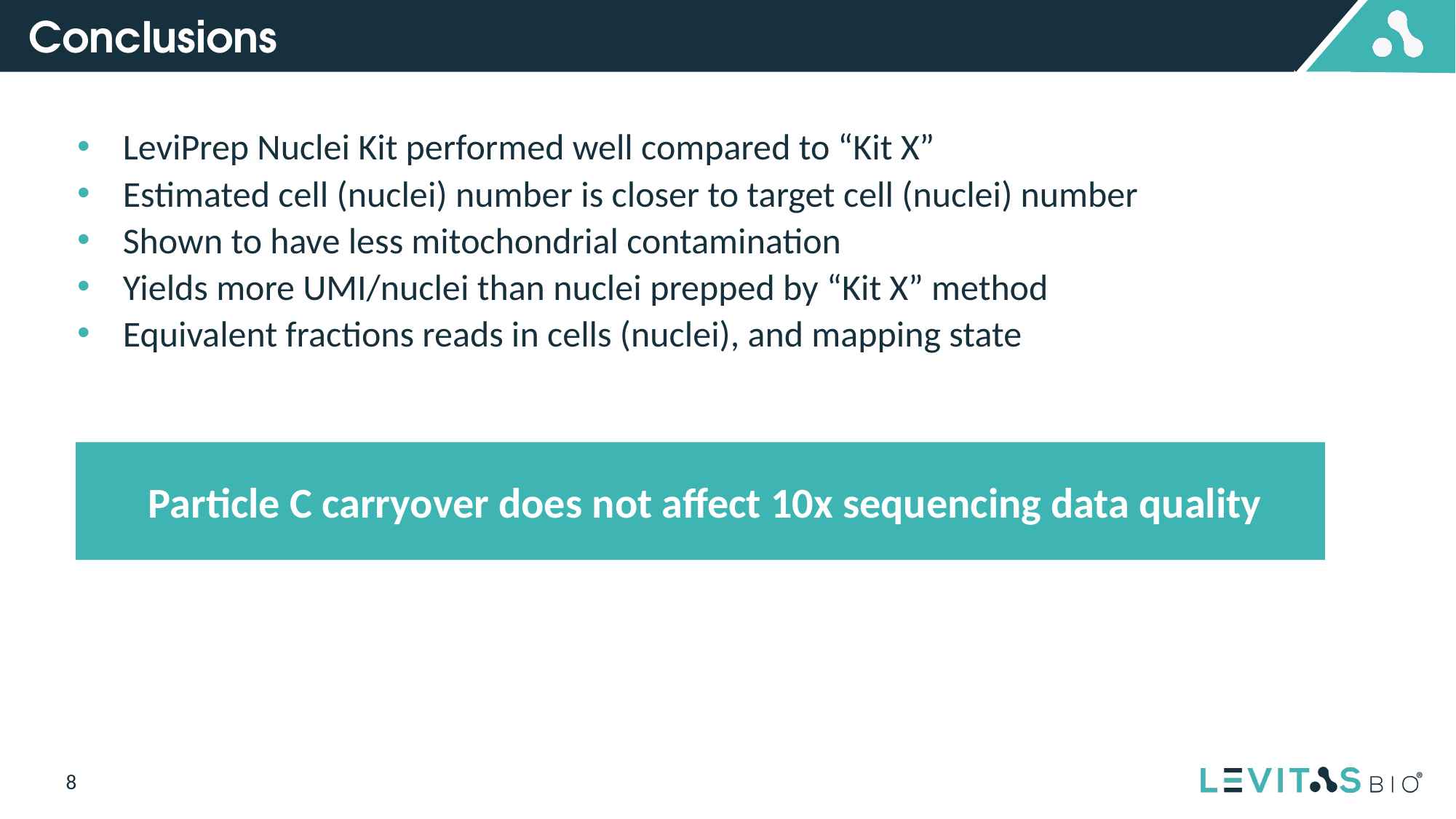

# Conclusions
LeviPrep Nuclei Kit performed well compared to “Kit X”
Estimated cell (nuclei) number is closer to target cell (nuclei) number
Shown to have less mitochondrial contamination
Yields more UMI/nuclei than nuclei prepped by “Kit X” method
Equivalent fractions reads in cells (nuclei), and mapping state
Particle C carryover does not affect 10x sequencing data quality
8